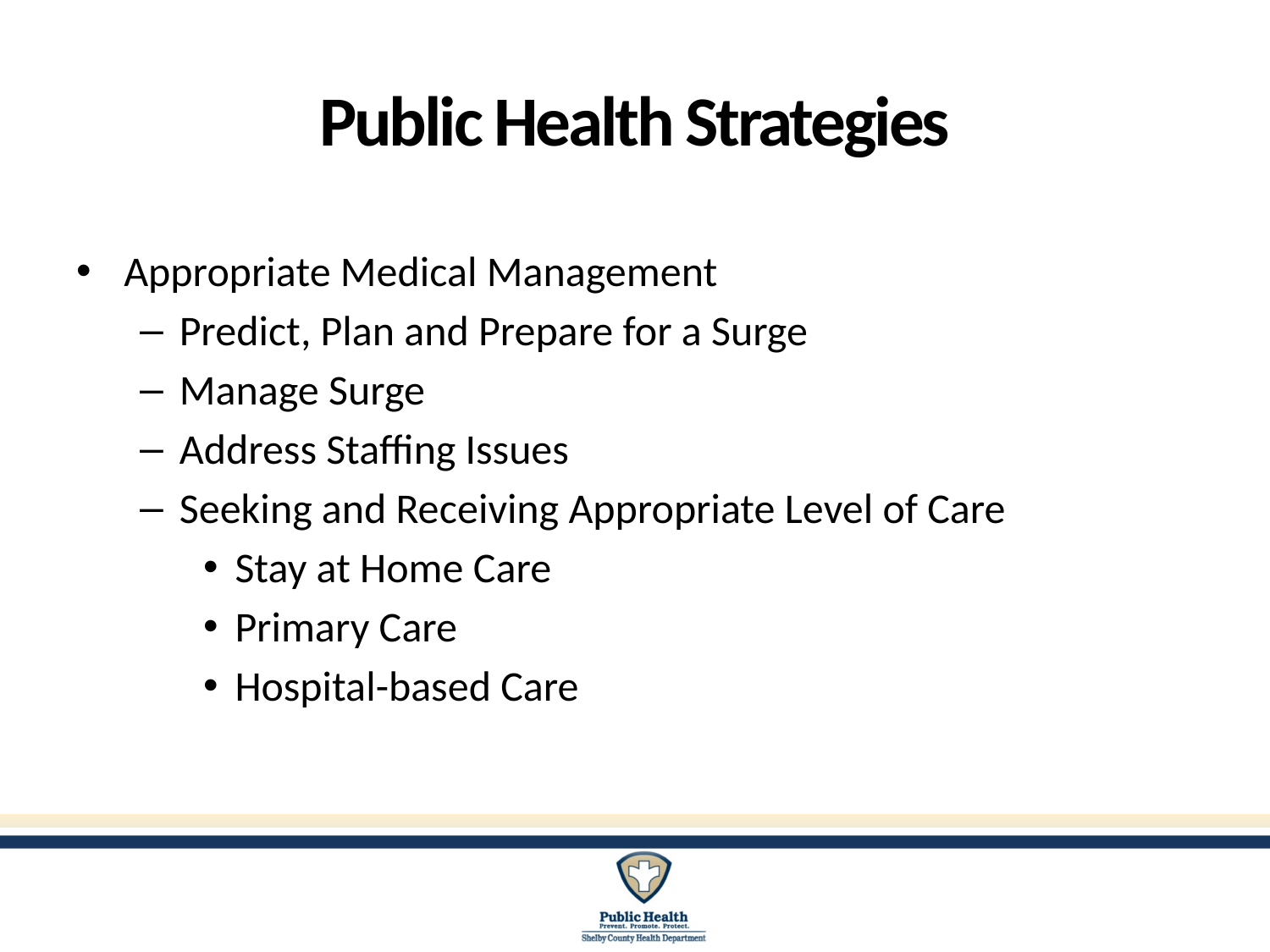

# Public Health Strategies

Appropriate Medical Management
Predict, Plan and Prepare for a Surge
Manage Surge
Address Staffing Issues
Seeking and Receiving Appropriate Level of Care
Stay at Home Care
Primary Care
Hospital-based Care